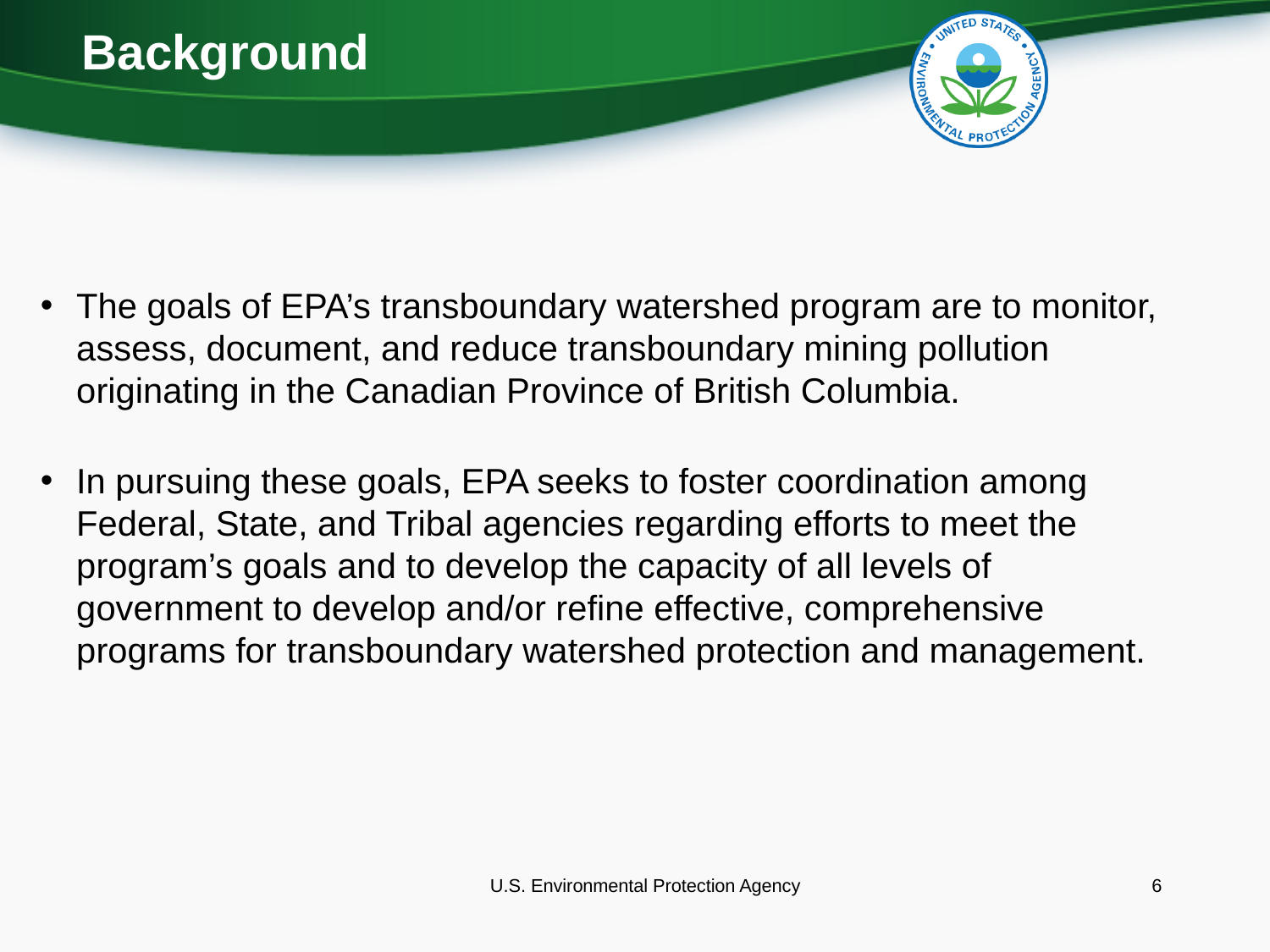

# Background
The goals of EPA’s transboundary watershed program are to monitor, assess, document, and reduce transboundary mining pollution originating in the Canadian Province of British Columbia.

In pursuing these goals, EPA seeks to foster coordination among Federal, State, and Tribal agencies regarding efforts to meet the program’s goals and to develop the capacity of all levels of government to develop and/or refine effective, comprehensive programs for transboundary watershed protection and management.
U.S. Environmental Protection Agency
6